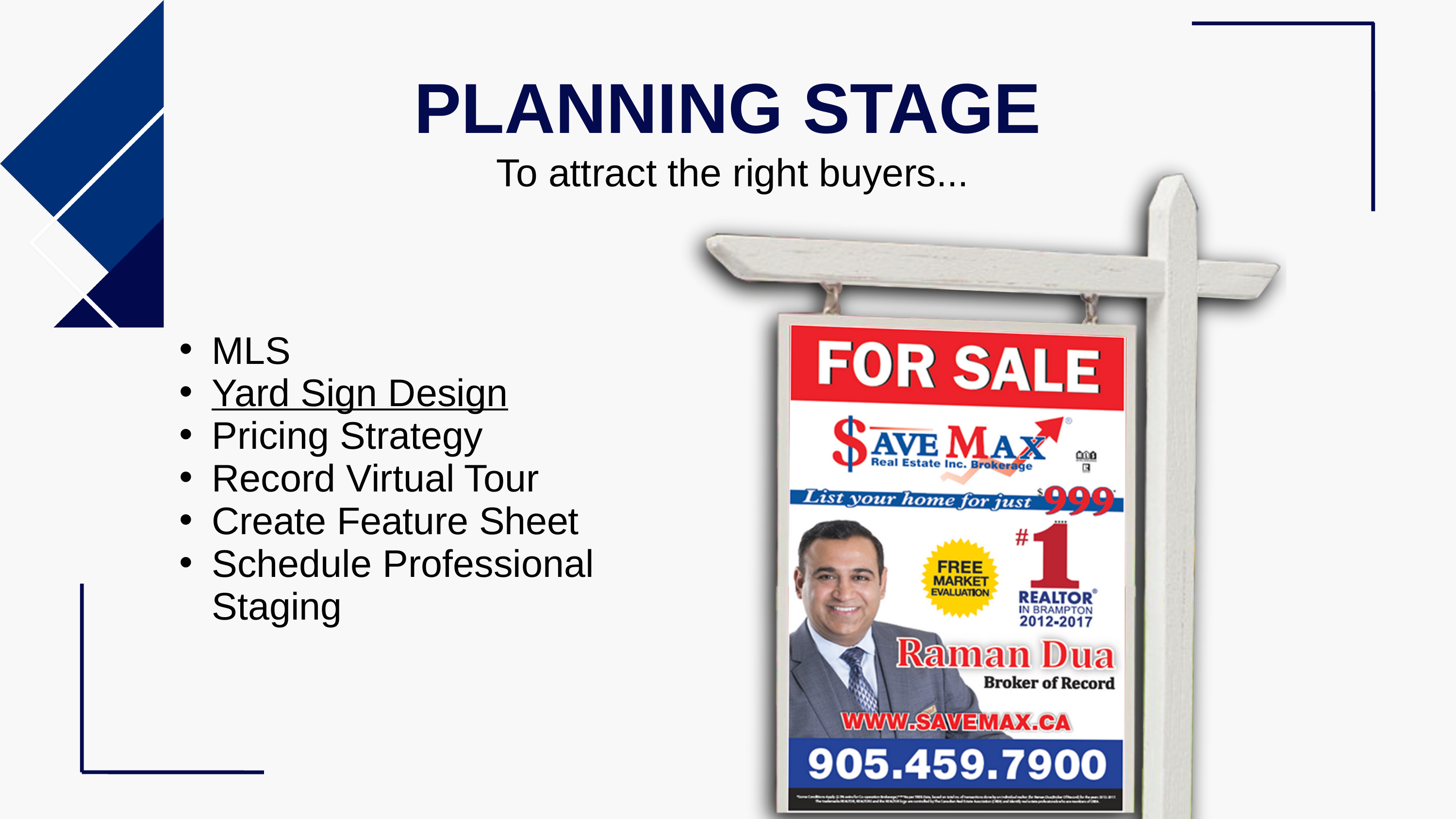

PLANNING STAGE

To attract the right buyers...
MLS
Yard Sign Design
Pricing Strategy
Record Virtual Tour
Create Feature Sheet
Schedule Professional Staging